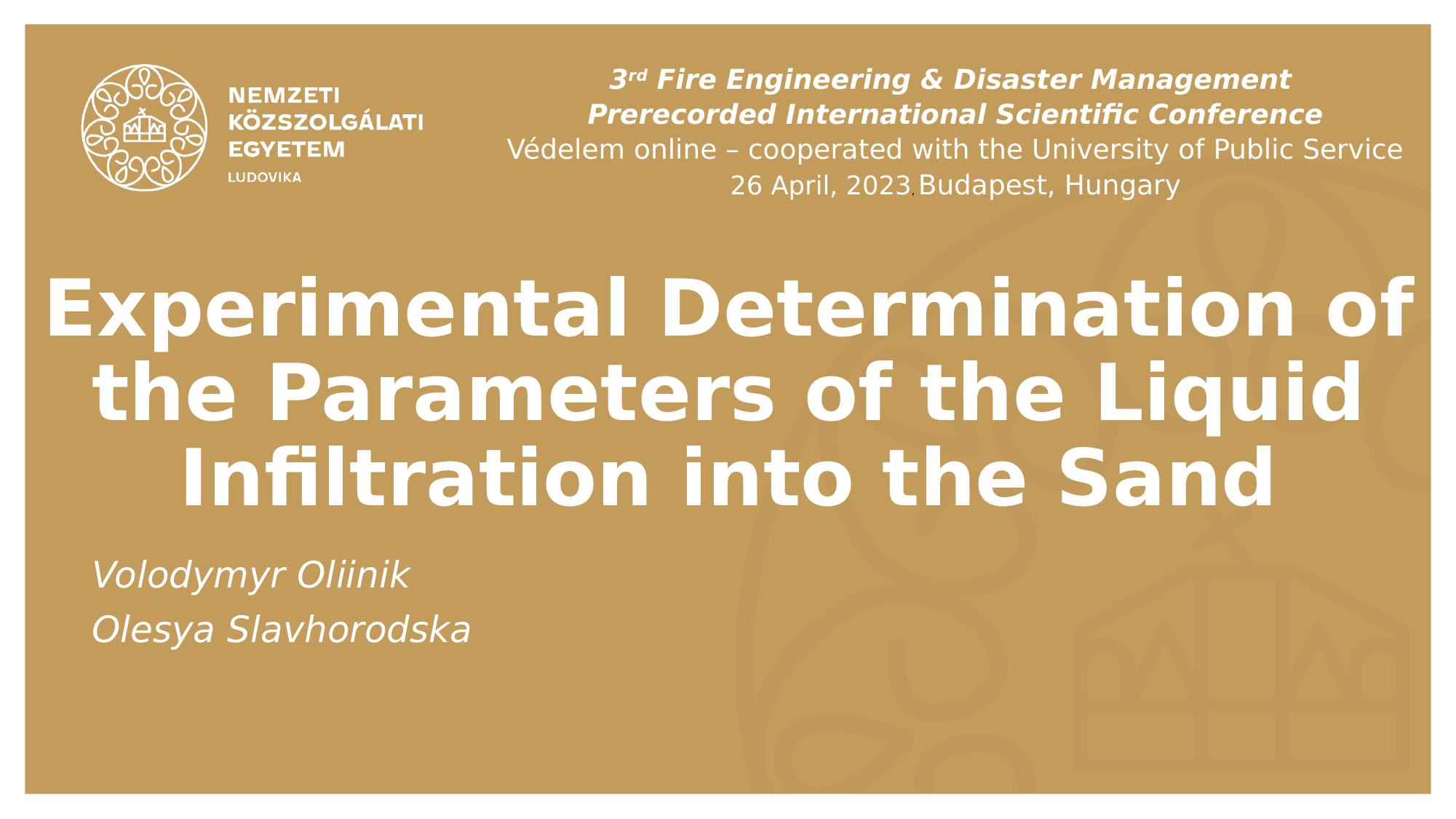

3rd Fire Engineering & Disaster Management
Prerecorded International Scientific Conference
Védelem online – cooperated with the University of Public Service 26 April, 2023, Budapest, Hungary
# Experimental Determination of the Parameters of the Liquid Infiltration into the Sand
Volodymyr Oliinik
Olesya Slavhorodska